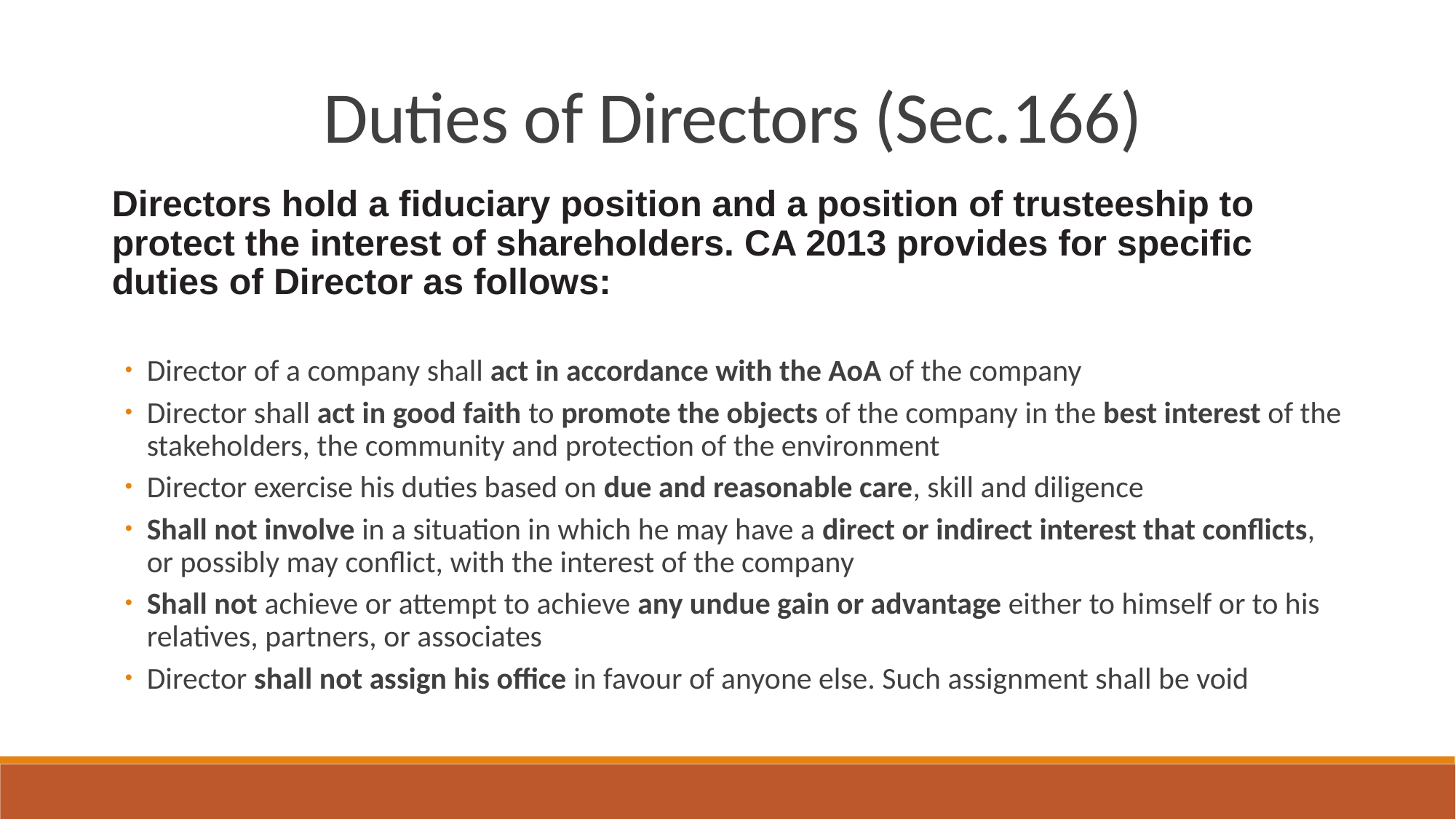

Duties of Directors (Sec.166)
Directors hold a fiduciary position and a position of trusteeship to protect the interest of shareholders. CA 2013 provides for specific duties of Director as follows:

Director of a company shall act in accordance with the AoA of the company
Director shall act in good faith to promote the objects of the company in the best interest of the stakeholders, the community and protection of the environment
Director exercise his duties based on due and reasonable care, skill and diligence
Shall not involve in a situation in which he may have a direct or indirect interest that conflicts, or possibly may conflict, with the interest of the company
Shall not achieve or attempt to achieve any undue gain or advantage either to himself or to his relatives, partners, or associates
Director shall not assign his office in favour of anyone else. Such assignment shall be void